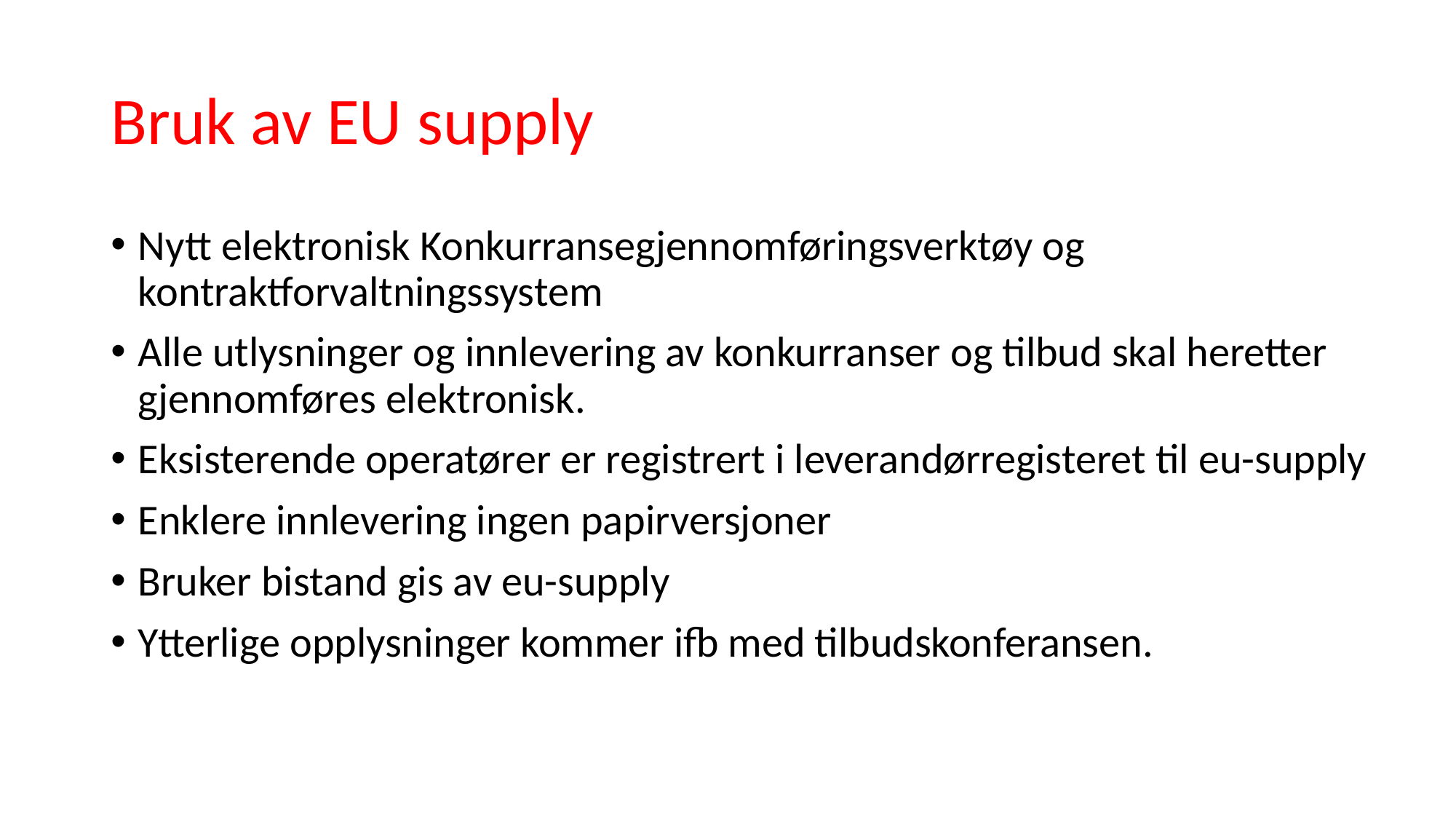

# Bruk av EU supply
Nytt elektronisk Konkurransegjennomføringsverktøy og kontraktforvaltningssystem
Alle utlysninger og innlevering av konkurranser og tilbud skal heretter gjennomføres elektronisk.
Eksisterende operatører er registrert i leverandørregisteret til eu-supply
Enklere innlevering ingen papirversjoner
Bruker bistand gis av eu-supply
Ytterlige opplysninger kommer ifb med tilbudskonferansen.